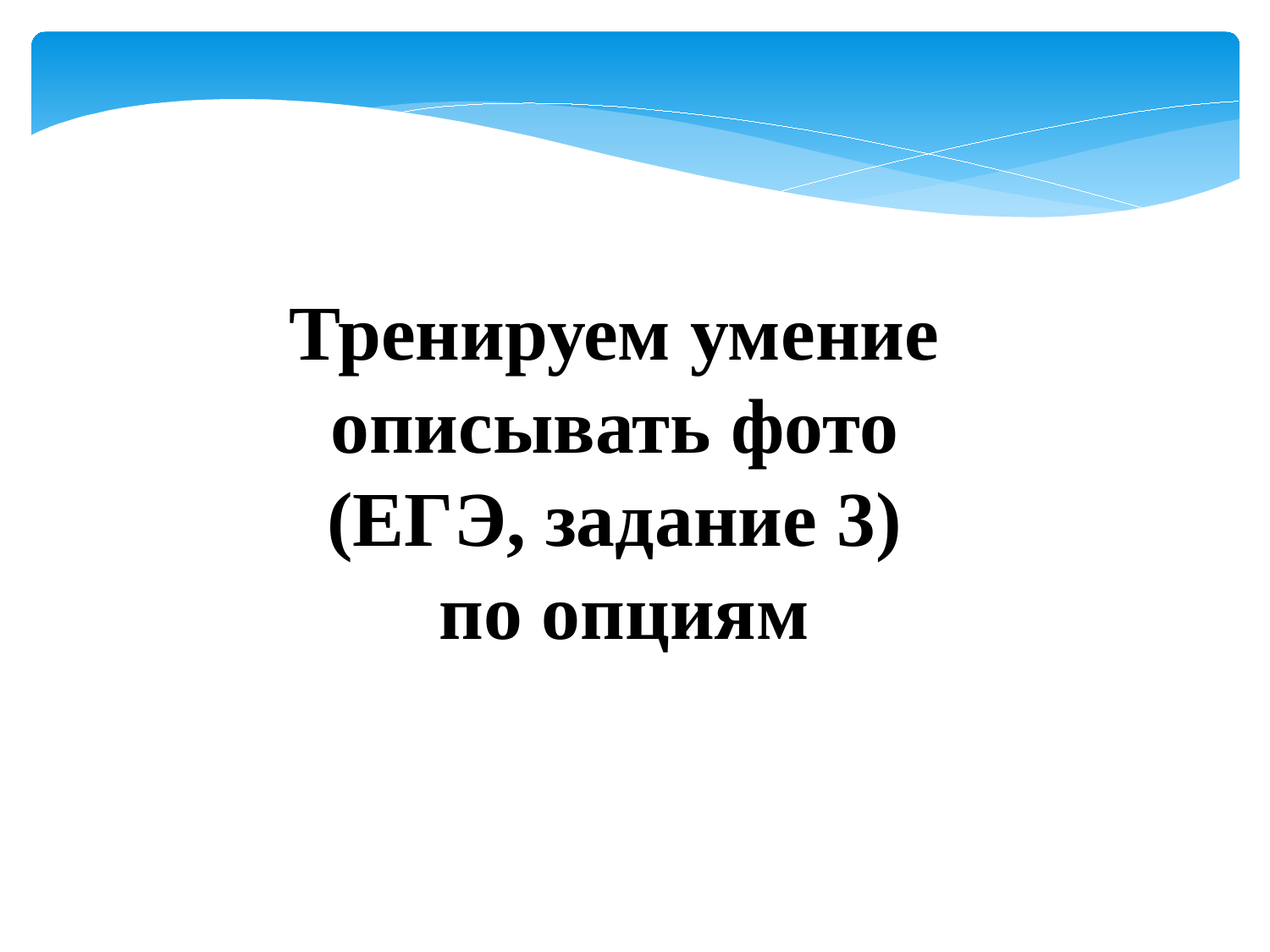

Тренируем умение
описывать фото
(ЕГЭ, задание 3)
по опциям